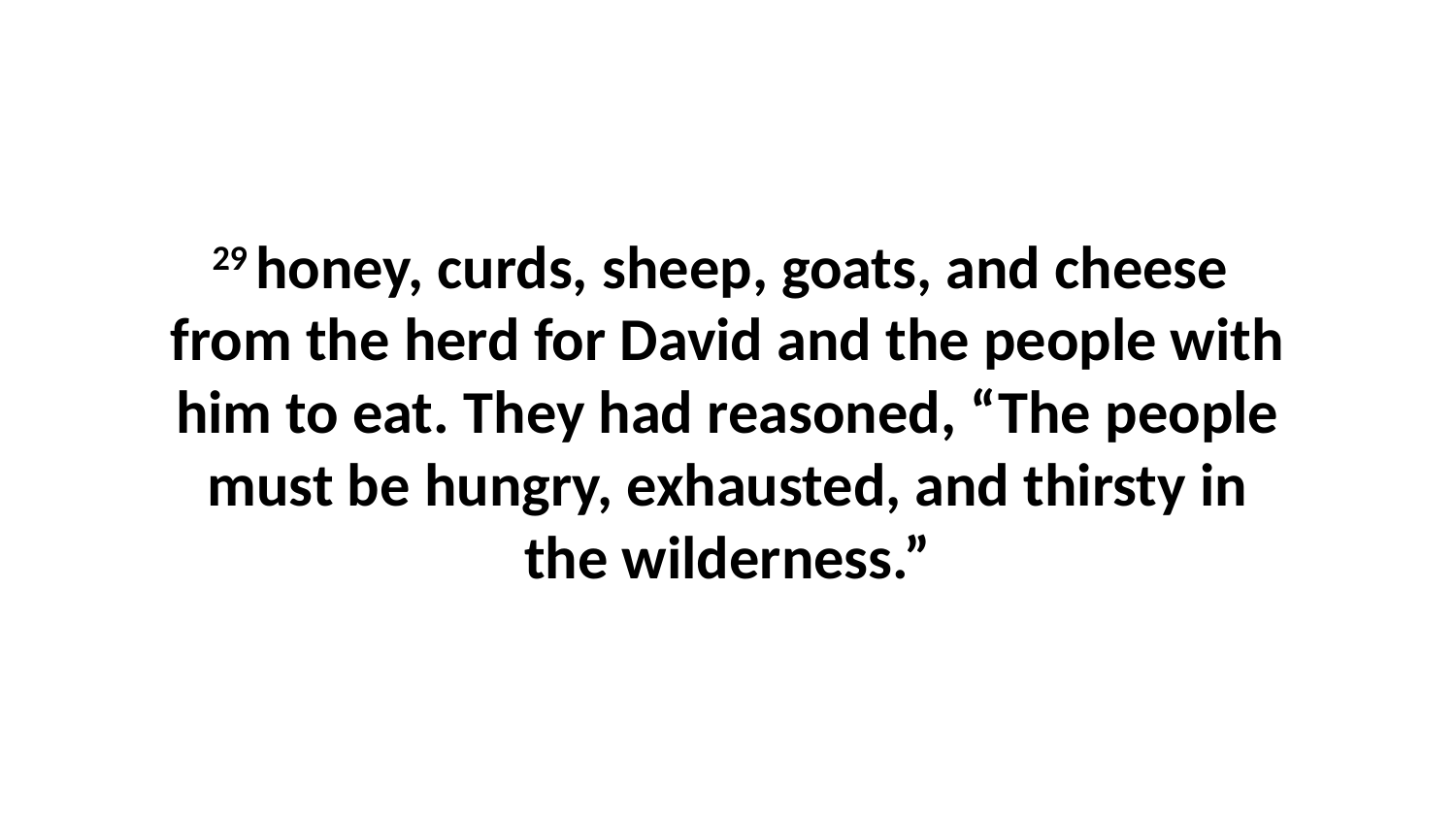

29 honey, curds, sheep, goats, and cheese  from the herd for David and the people with him to eat. They had reasoned, “The people must be hungry, exhausted, and thirsty in the wilderness.”